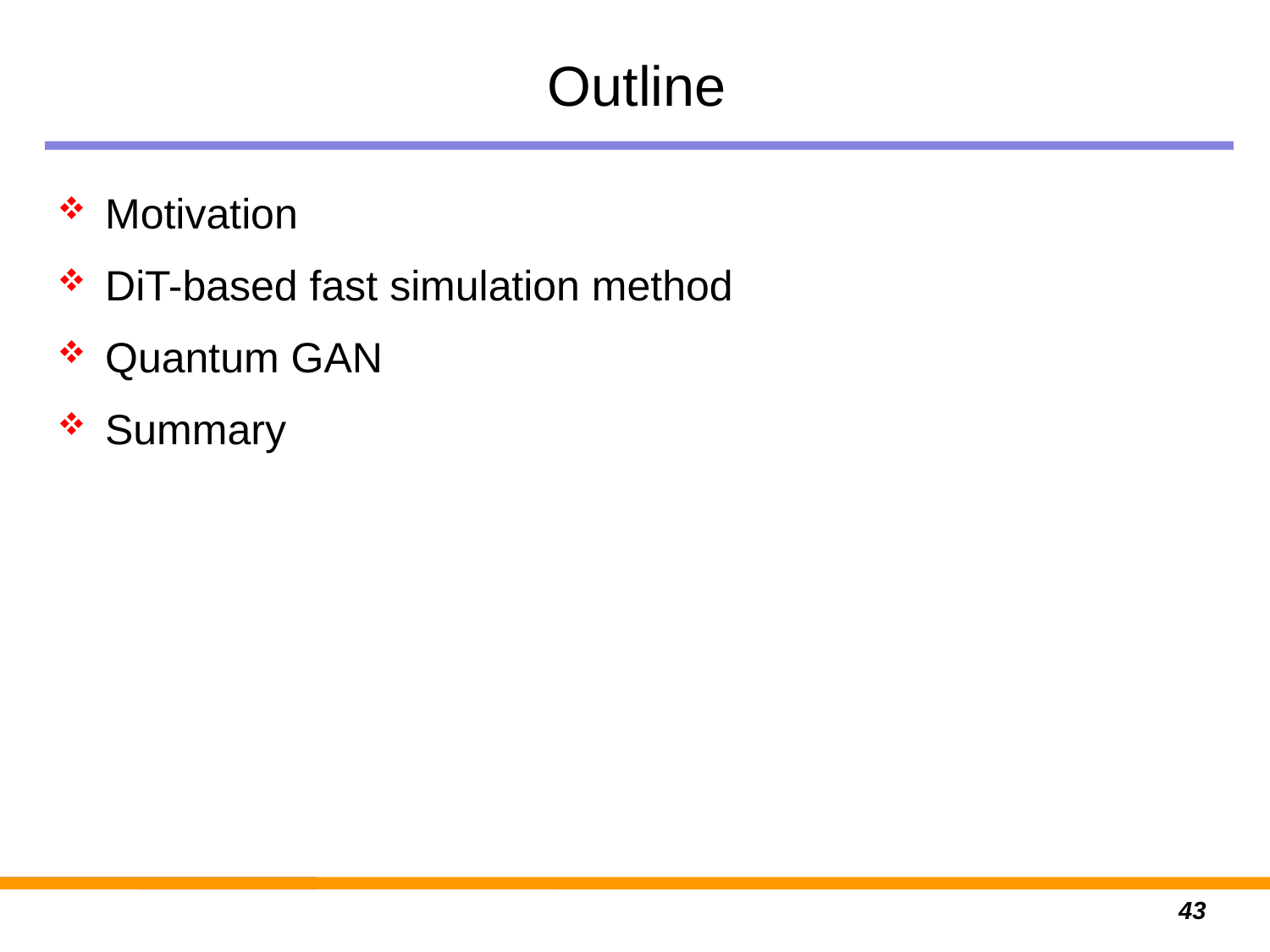

# Outline
Motivation
DiT-based fast simulation method
Quantum GAN
Summary

43